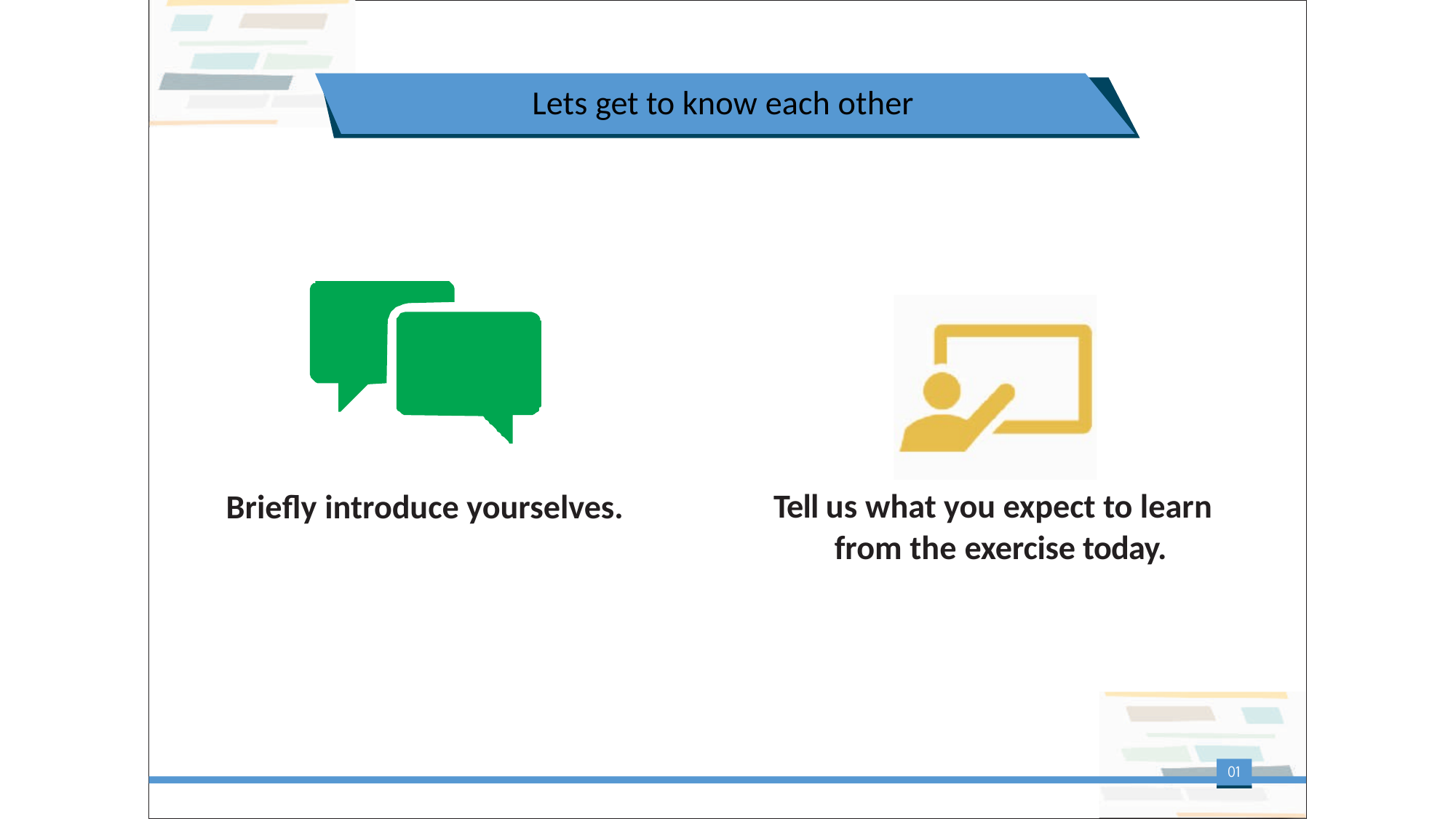

# Lets get to know each other

Briefly introduce yourselves.
Tell us what you expect to learn  from the exercise today.

01